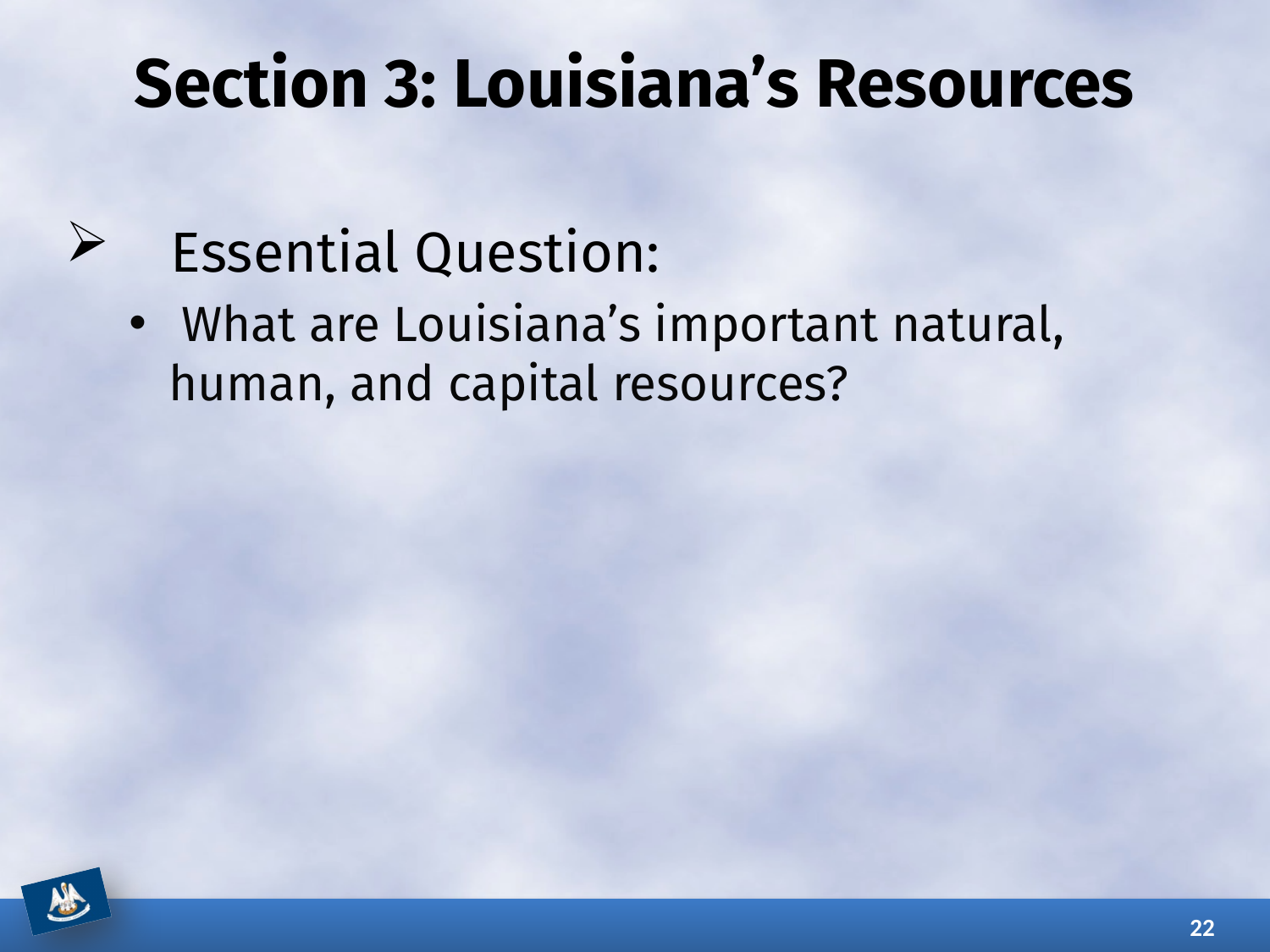

# Section 3: Louisiana’s Resources
Essential Question:
 What are Louisiana’s important natural, human, and capital resources?

22